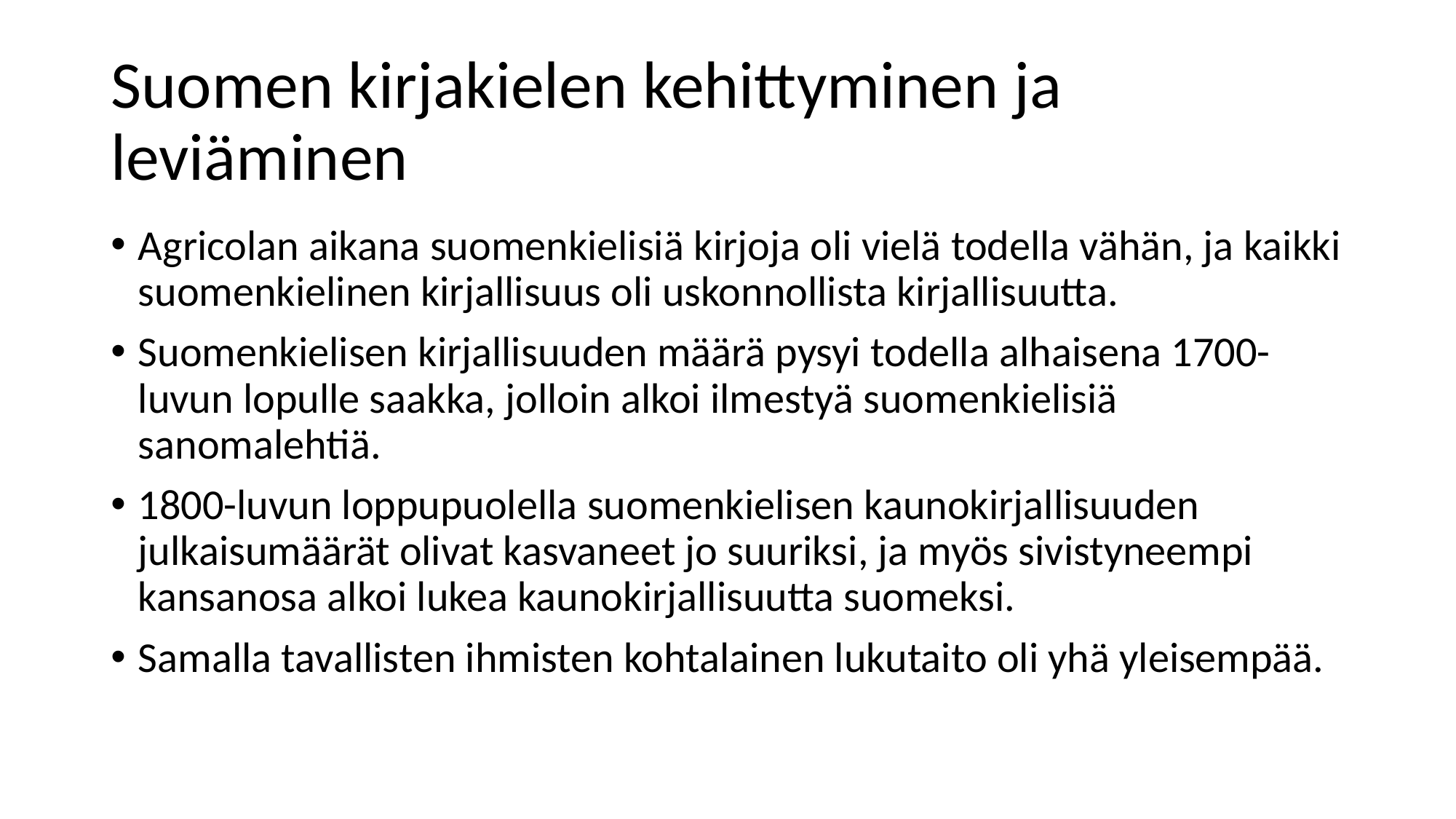

# Suomen kirjakielen kehittyminen ja leviäminen
Agricolan aikana suomenkielisiä kirjoja oli vielä todella vähän, ja kaikki suomenkielinen kirjallisuus oli uskonnollista kirjallisuutta.
Suomenkielisen kirjallisuuden määrä pysyi todella alhaisena 1700-luvun lopulle saakka, jolloin alkoi ilmestyä suomenkielisiä sanomalehtiä.
1800-luvun loppupuolella suomenkielisen kaunokirjallisuuden julkaisumäärät olivat kasvaneet jo suuriksi, ja myös sivistyneempi kansanosa alkoi lukea kaunokirjallisuutta suomeksi.
Samalla tavallisten ihmisten kohtalainen lukutaito oli yhä yleisempää.